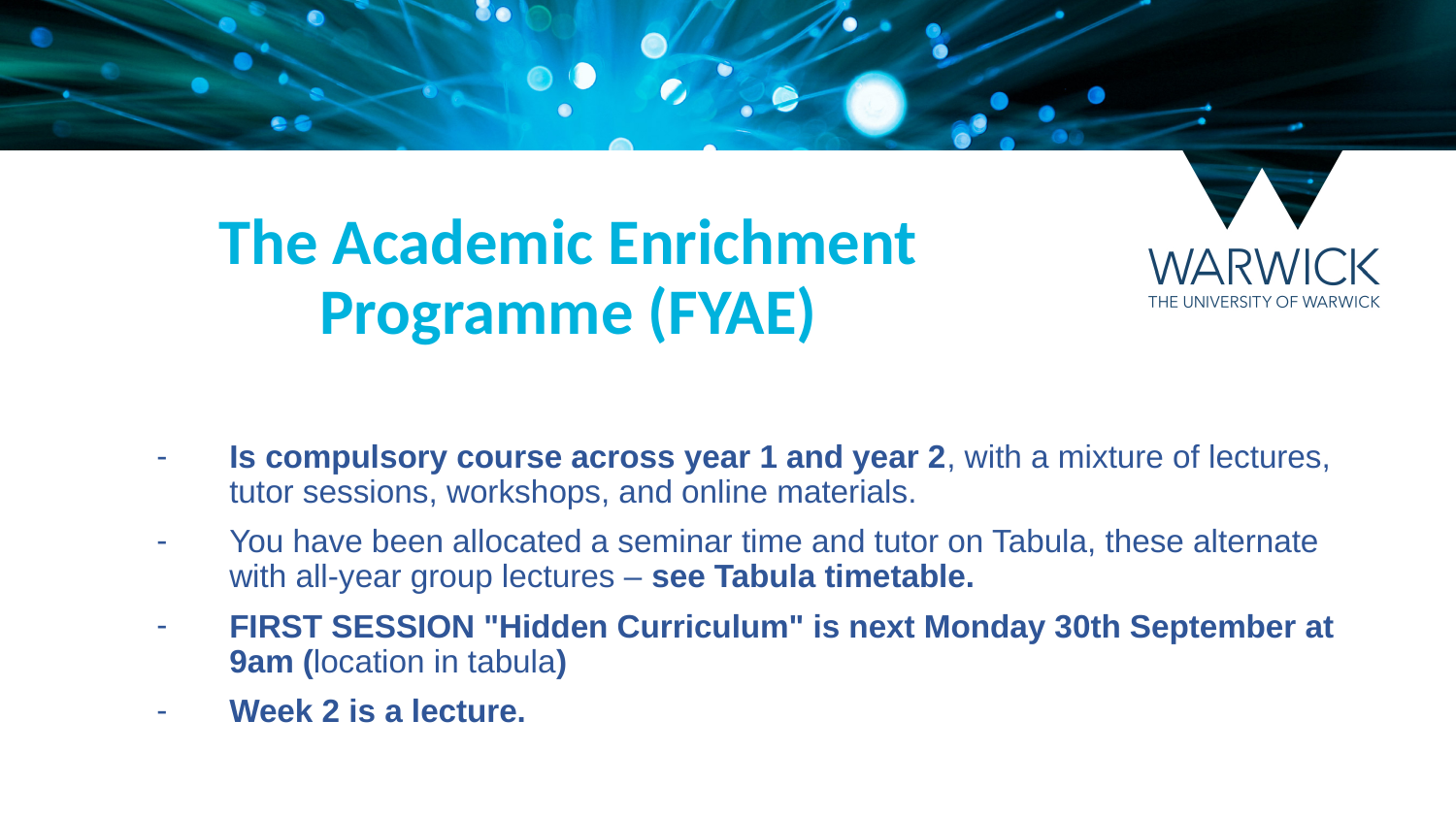

The Academic Enrichment Programme (FYAE)

Is compulsory course across year 1 and year 2, with a mixture of lectures, tutor sessions, workshops, and online materials.
You have been allocated a seminar time and tutor on Tabula, these alternate with all-year group lectures – see Tabula timetable.
FIRST SESSION "Hidden Curriculum" is next Monday 30th September at 9am (location in tabula)
Week 2 is a lecture.